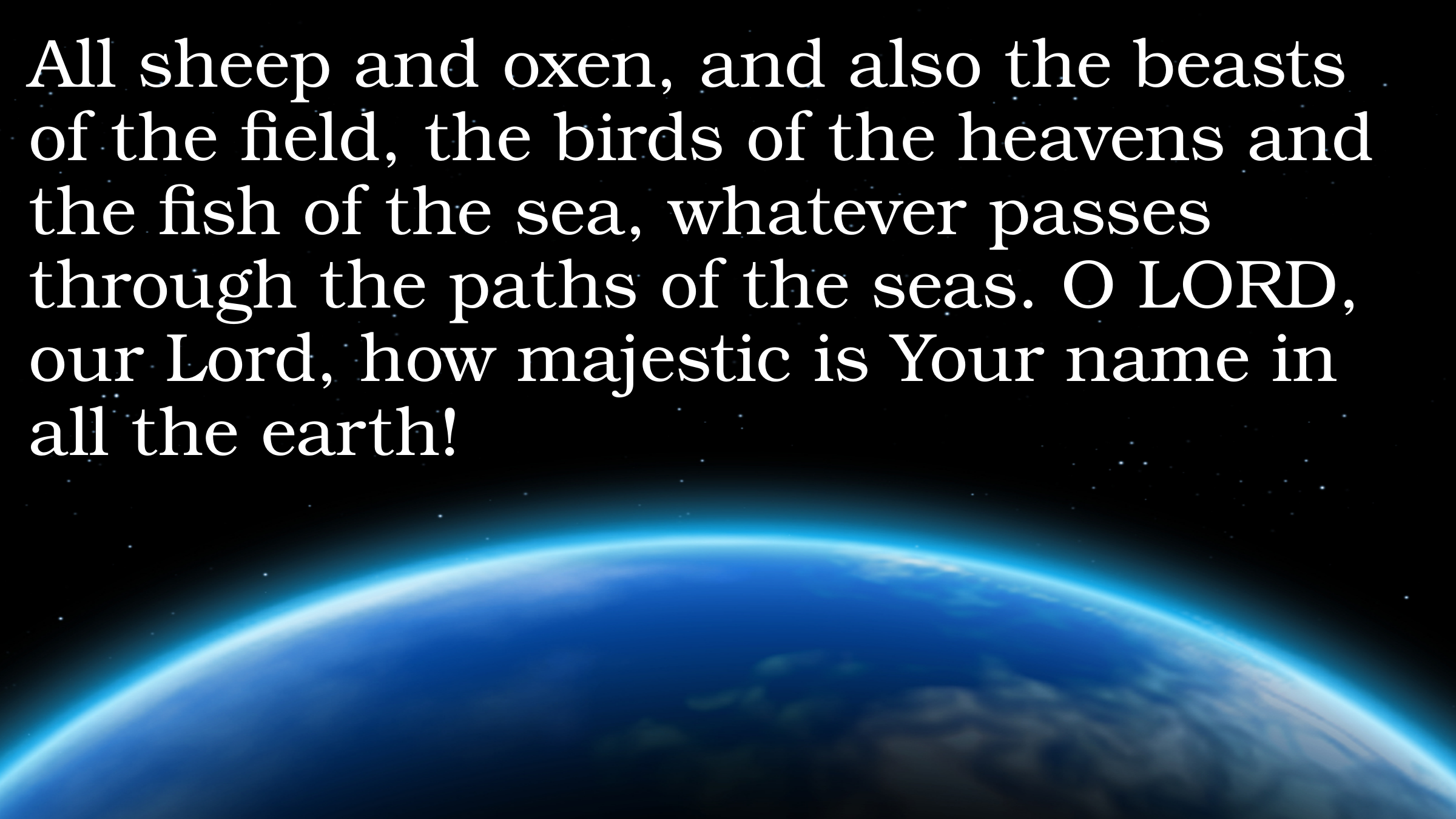

All sheep and oxen, and also the beasts of the field, the birds of the heavens and the fish of the sea, whatever passes through the paths of the seas. O LORD, our Lord, how majestic is Your name in all the earth!